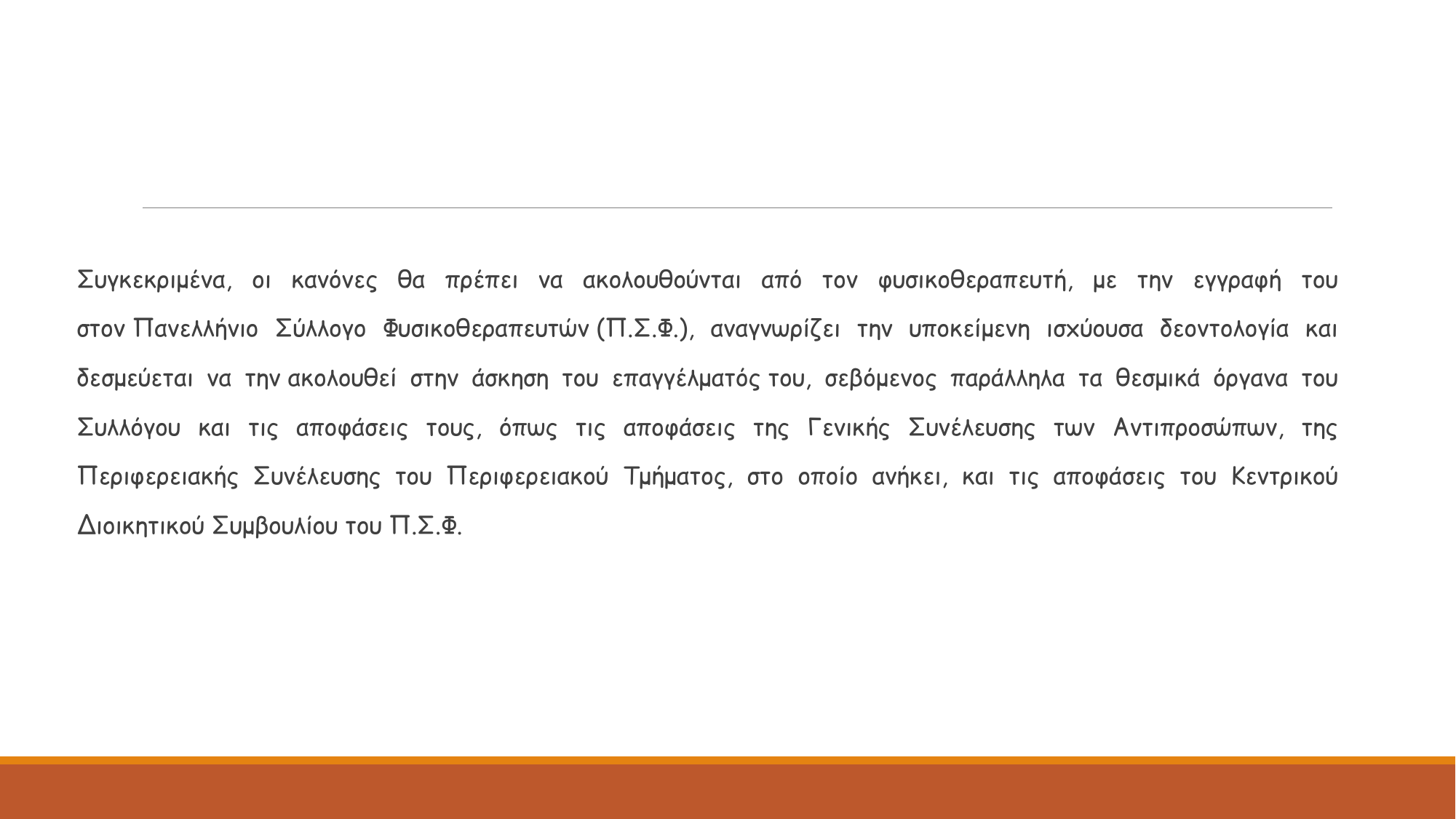

Συγκεκριμένα, οι κανόνες θα πρέπει να ακολουθούνται από τον φυσικοθεραπευτή, με την εγγραφή του στον Πανελλήνιο Σύλλογο Φυσικοθεραπευτών (Π.Σ.Φ.), αναγνωρίζει την υποκείμενη ισχύουσα δεοντολογία και δεσμεύεται να την ακολουθεί στην άσκηση του επαγγέλματός του, σεβόμενος παράλληλα τα θεσμικά όργανα του Συλλόγου και τις αποφάσεις τους, όπως τις αποφάσεις της Γενικής Συνέλευσης των Αντιπροσώπων, της Περιφερειακής Συνέλευσης του Περιφερειακού Τμήματος, στο οποίο ανήκει, και τις αποφάσεις του Κεντρικού Διοικητικού Συμβουλίου του Π.Σ.Φ.